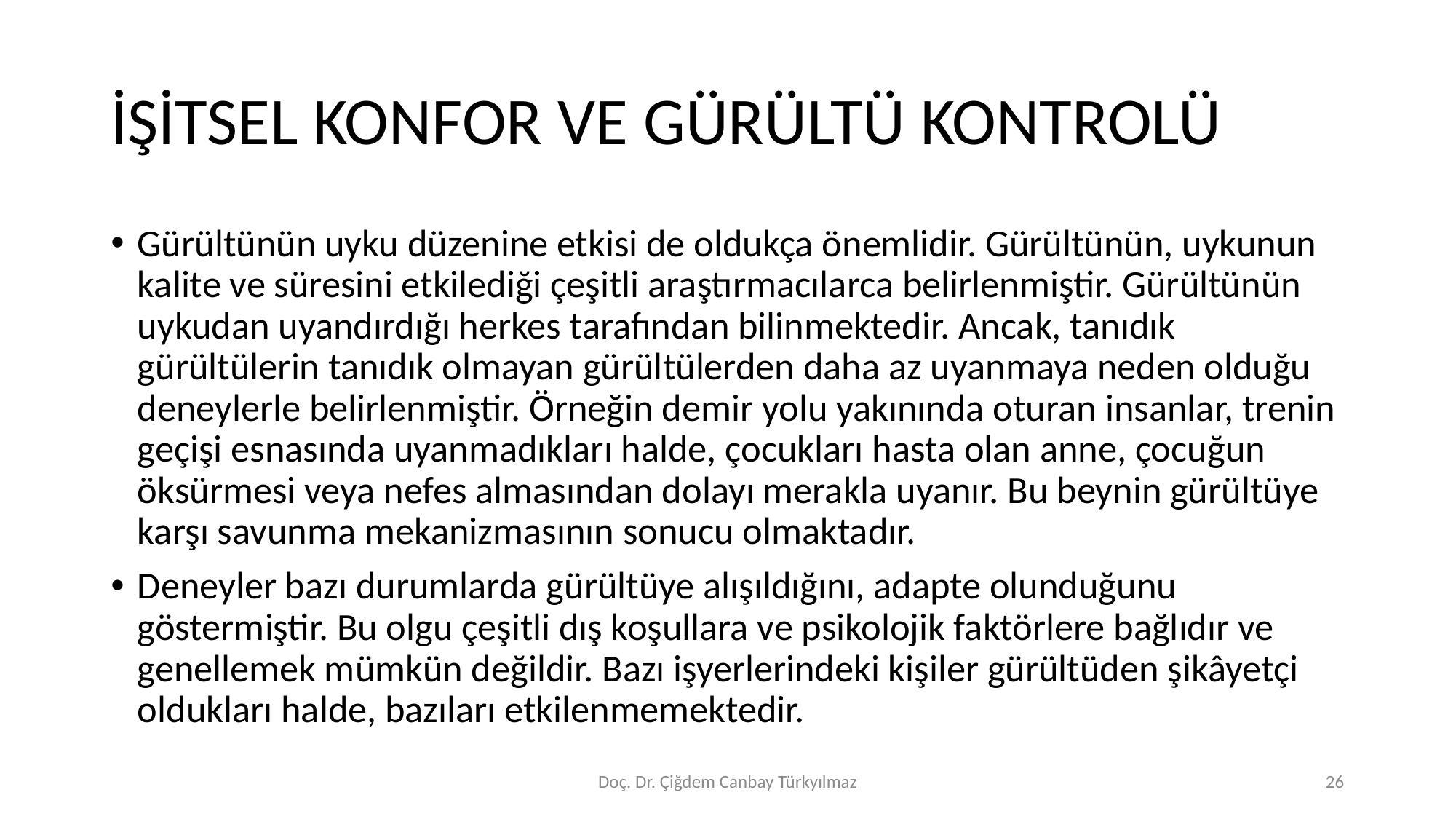

# İŞİTSEL KONFOR VE GÜRÜLTÜ KONTROLÜ
Gürültünün uyku düzenine etkisi de oldukça önemlidir. Gürültünün, uykunun kalite ve süresini etkilediği çeşitli araştırmacılarca belirlenmiştir. Gürültünün uykudan uyandırdığı herkes tarafından bilinmektedir. Ancak, tanıdık gürültülerin tanıdık olmayan gürültülerden daha az uyanmaya neden olduğu deneylerle belirlenmiştir. Örneğin demir yolu yakınında oturan insanlar, trenin geçişi esnasında uyanmadıkları halde, çocukları hasta olan anne, çocuğun öksürmesi veya nefes almasından dolayı merakla uyanır. Bu beynin gürültüye karşı savunma mekanizmasının sonucu olmaktadır.
Deneyler bazı durumlarda gürültüye alışıldığını, adapte olunduğunu göstermiştir. Bu olgu çeşitli dış koşullara ve psikolojik faktörlere bağlıdır ve genellemek mümkün değildir. Bazı işyerlerindeki kişiler gürültüden şikâyetçi oldukları halde, bazıları etkilenmemektedir.

Doç. Dr. Çiğdem Canbay Türkyılmaz
26